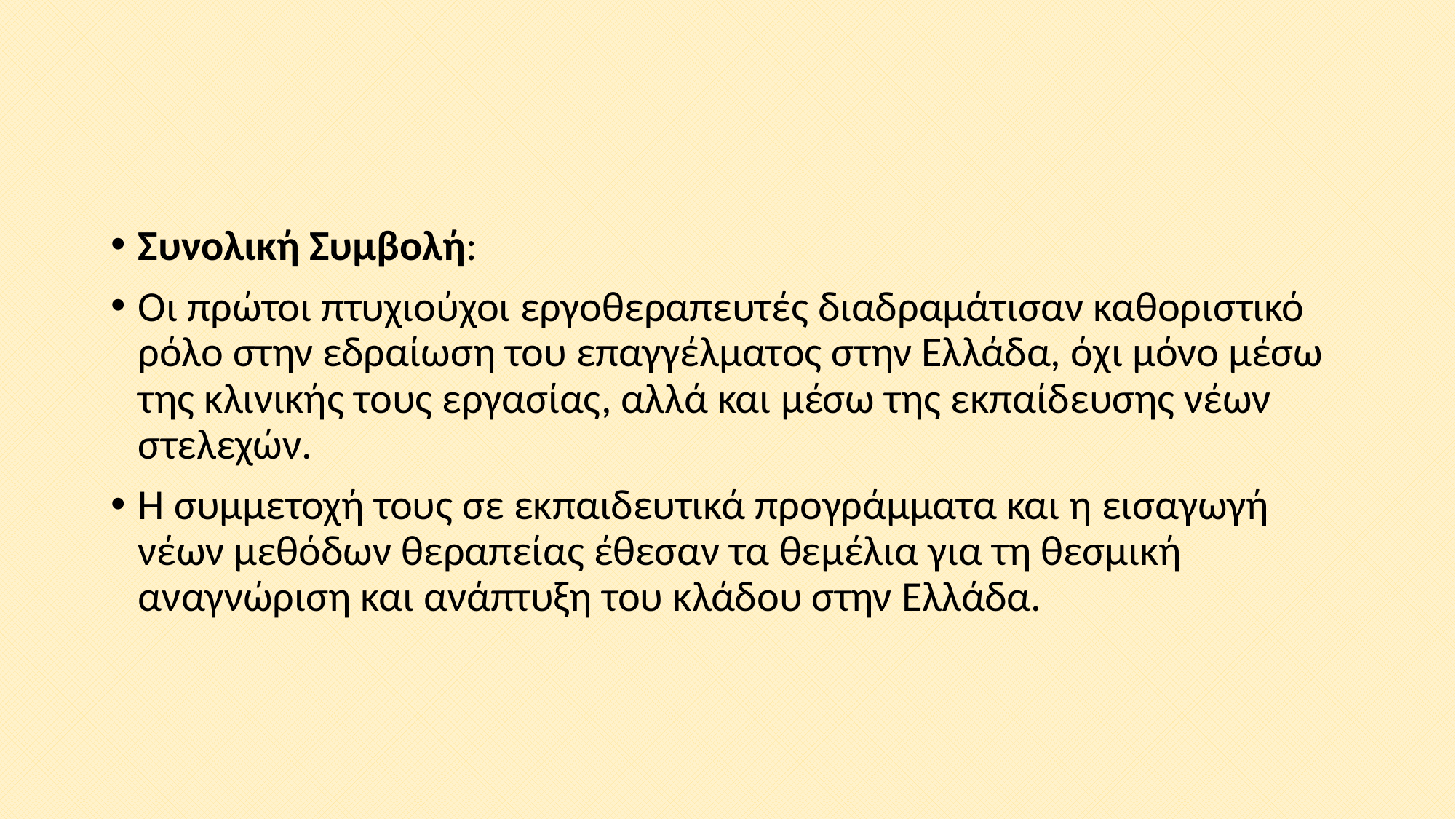

Συνολική Συμβολή:
Οι πρώτοι πτυχιούχοι εργοθεραπευτές διαδραμάτισαν καθοριστικό ρόλο στην εδραίωση του επαγγέλματος στην Ελλάδα, όχι μόνο μέσω της κλινικής τους εργασίας, αλλά και μέσω της εκπαίδευσης νέων στελεχών.
Η συμμετοχή τους σε εκπαιδευτικά προγράμματα και η εισαγωγή νέων μεθόδων θεραπείας έθεσαν τα θεμέλια για τη θεσμική αναγνώριση και ανάπτυξη του κλάδου στην Ελλάδα.